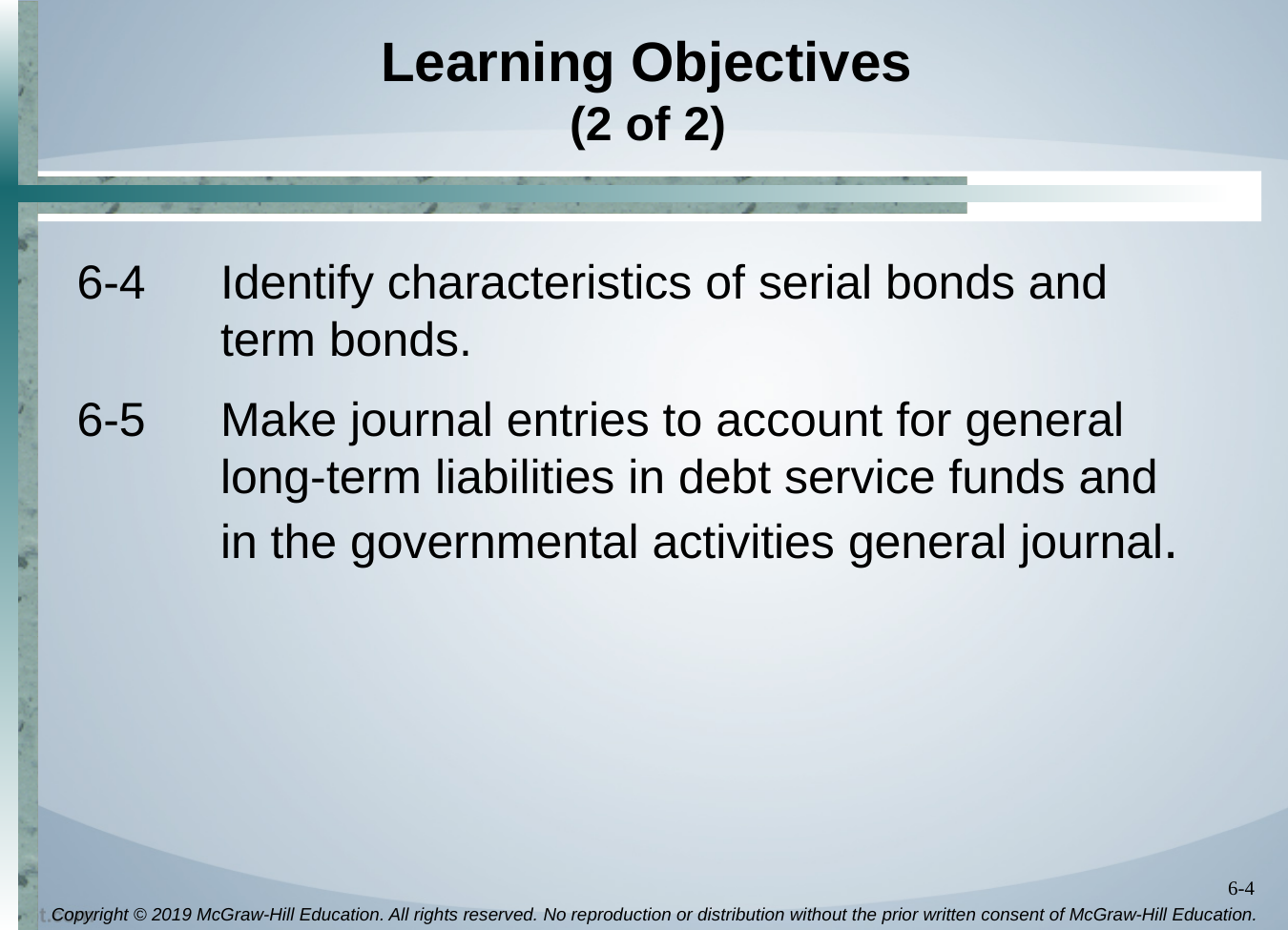

# Learning Objectives (2 of 2)

6-4	Identify characteristics of serial bonds and term bonds.
6-5	Make journal entries to account for general long-term liabilities in debt service funds and   in the governmental activities general journal.